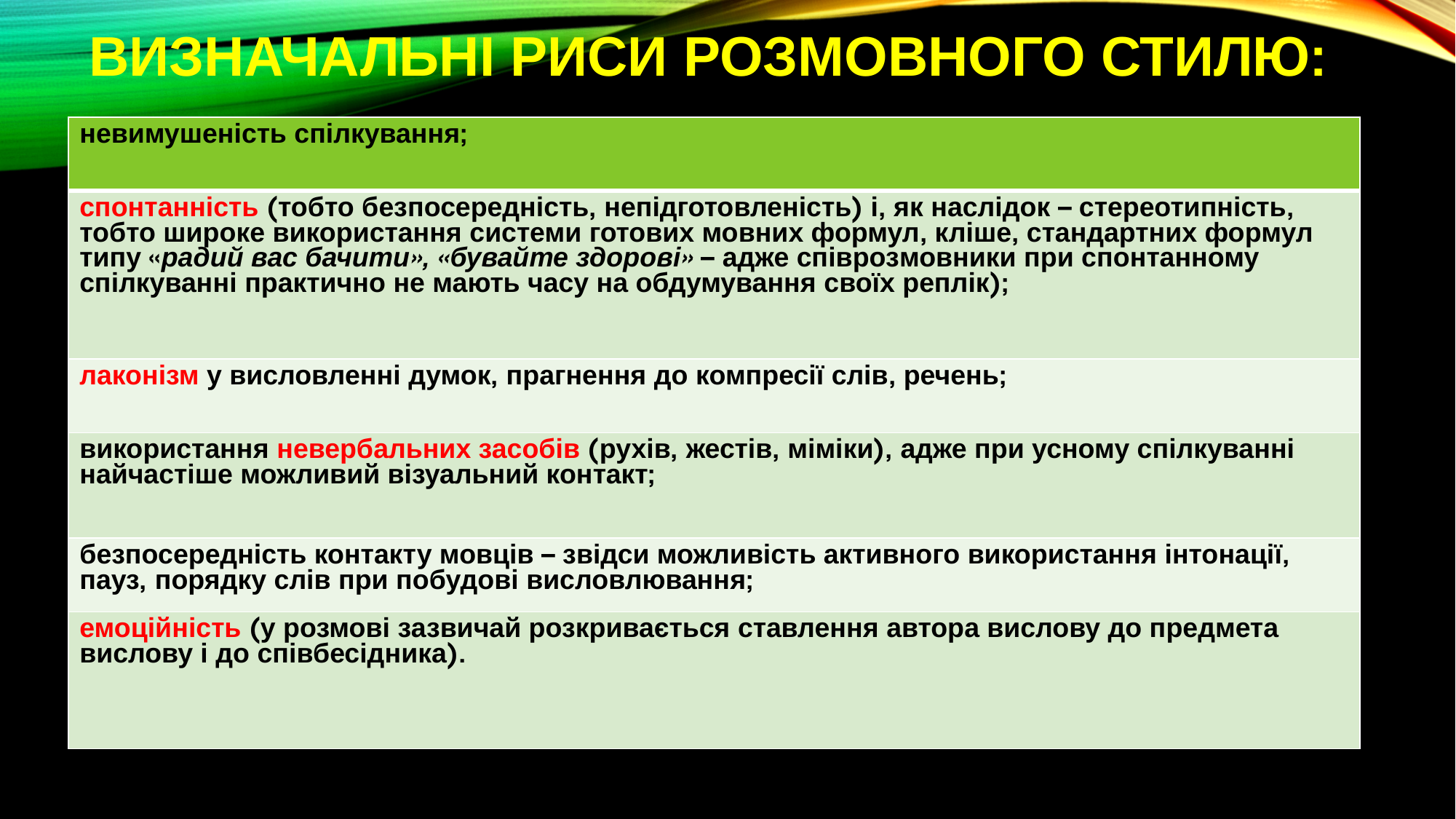

# визначальні риси розмовного стилю:
| невимушеність спілкування; |
| --- |
| спонтанність (тобто безпосередність, непідготовленість) і, як наслідок – стереотипність, тобто широке використання системи готових мовних формул, кліше, стандартних формул типу «радий вас бачити», «бувайте здорові» – адже співрозмовники при спонтанному спілкуванні практично не мають часу на обдумування своїх реплік); |
| лаконізм у висловленні думок, прагнення до компресії слів, речень; |
| використання невербальних засобів (рухів, жестів, міміки), адже при усному спілкуванні найчастіше можливий візуальний контакт; |
| безпосередність контакту мовців – звідси можливість активного використання інтонації, пауз, порядку слів при побудові висловлювання; |
| емоційність (у розмові зазвичай розкривається ставлення автора вислову до предмета вислову і до співбесідника). |